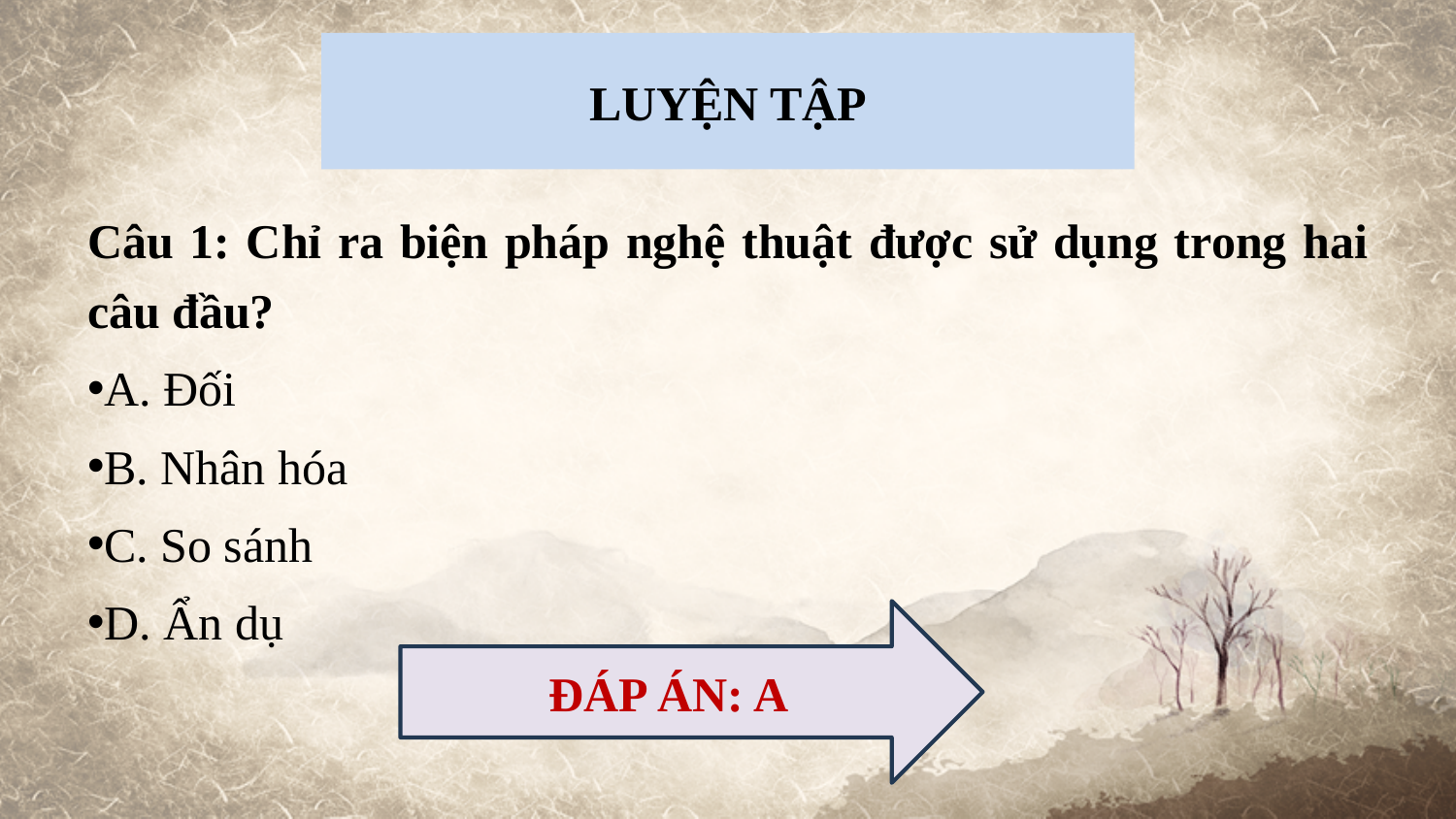

# LUYỆN TẬP
Câu 1: Chỉ ra biện pháp nghệ thuật được sử dụng trong hai câu đầu?
A. Đối
B. Nhân hóa
C. So sánh
D. Ẩn dụ

ĐÁP ÁN: A